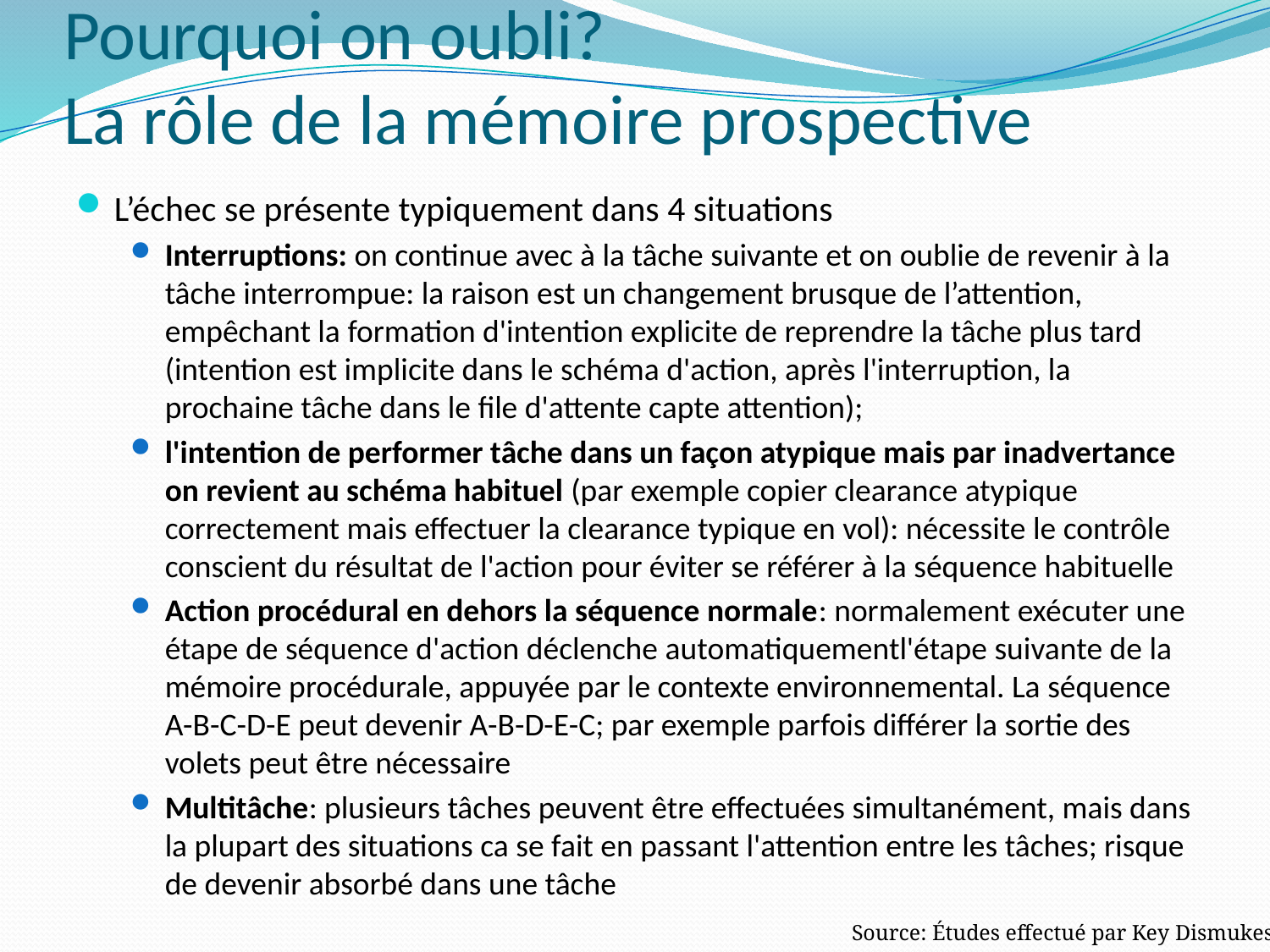

# Pourquoi on oubli? La rôle de la mémoire prospective
L’échec se présente typiquement dans 4 situations
Interruptions: on continue avec à la tâche suivante et on oublie de revenir à la tâche interrompue: la raison est un changement brusque de l’attention, empêchant la formation d'intention explicite de reprendre la tâche plus tard (intention est implicite dans le schéma d'action, après l'interruption, la prochaine tâche dans le file d'attente capte attention);
l'intention de performer tâche dans un façon atypique mais par inadvertance on revient au schéma habituel (par exemple copier clearance atypique correctement mais effectuer la clearance typique en vol): nécessite le contrôle conscient du résultat de l'action pour éviter se référer à la séquence habituelle
Action procédural en dehors la séquence normale: normalement exécuter une étape de séquence d'action déclenche automatiquementl'étape suivante de la mémoire procédurale, appuyée par le contexte environnemental. La séquence A-B-C-D-E peut devenir A-B-D-E-C; par exemple parfois différer la sortie des volets peut être nécessaire
Multitâche: plusieurs tâches peuvent être effectuées simultanément, mais dans la plupart des situations ca se fait en passant l'attention entre les tâches; risque de devenir absorbé dans une tâche
Source: Études effectué par Key Dismukes